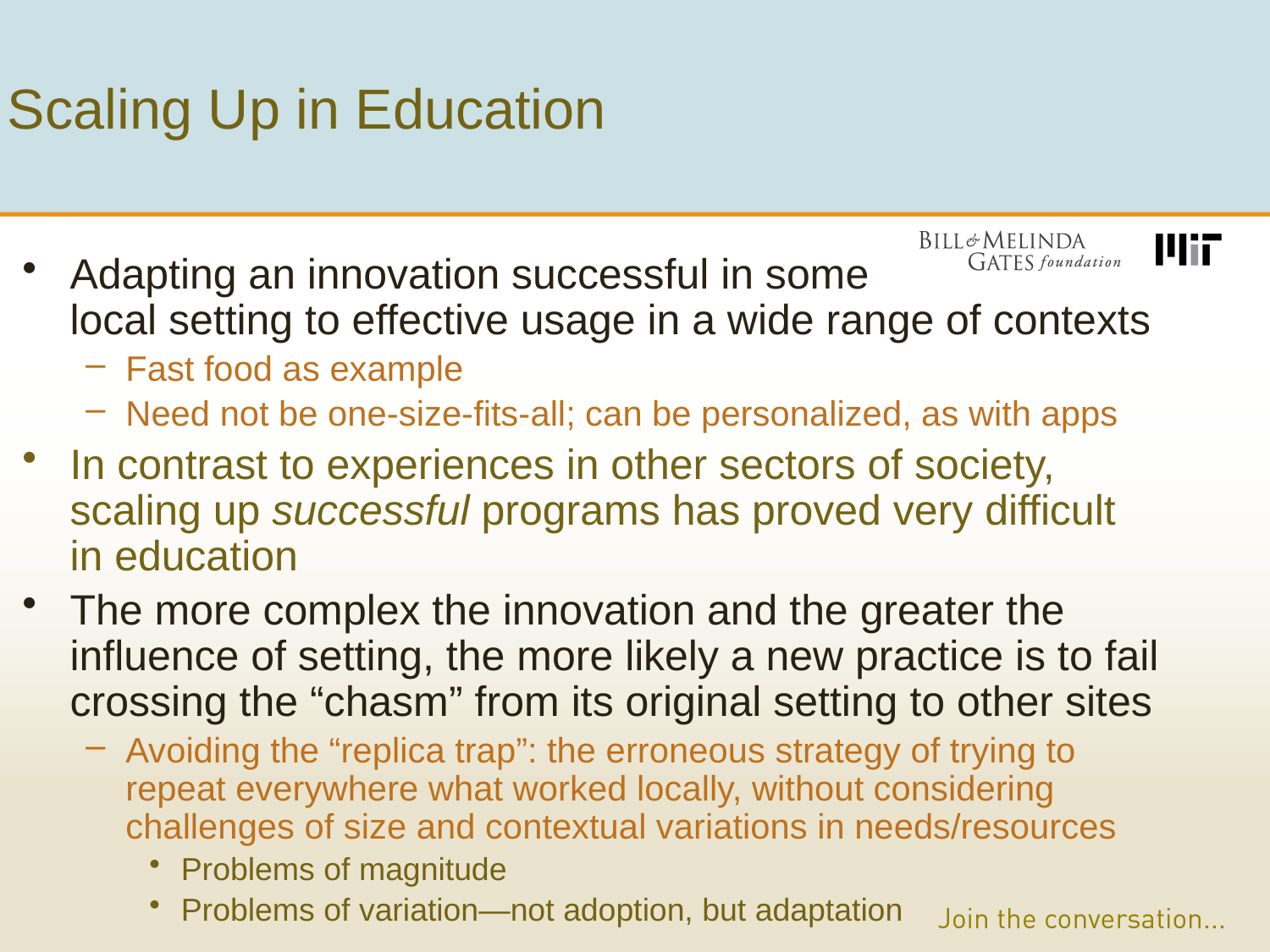

Scaling Up in Education
Adapting an innovation successful in some
local setting to effective usage in a wide range of contexts
Fast food as example
Need not be one-size-fits-all; can be personalized, as with apps
In contrast to experiences in other sectors of society, scaling up successful programs has proved very difficult
in education
The more complex the innovation and the greater the influence of setting, the more likely a new practice is to fail crossing the “chasm” from its original setting to other sites
Avoiding the “replica trap”: the erroneous strategy of trying to repeat everywhere what worked locally, without considering challenges of size and contextual variations in needs/resources
Problems of magnitude
Problems of variation—not adoption, but adaptation